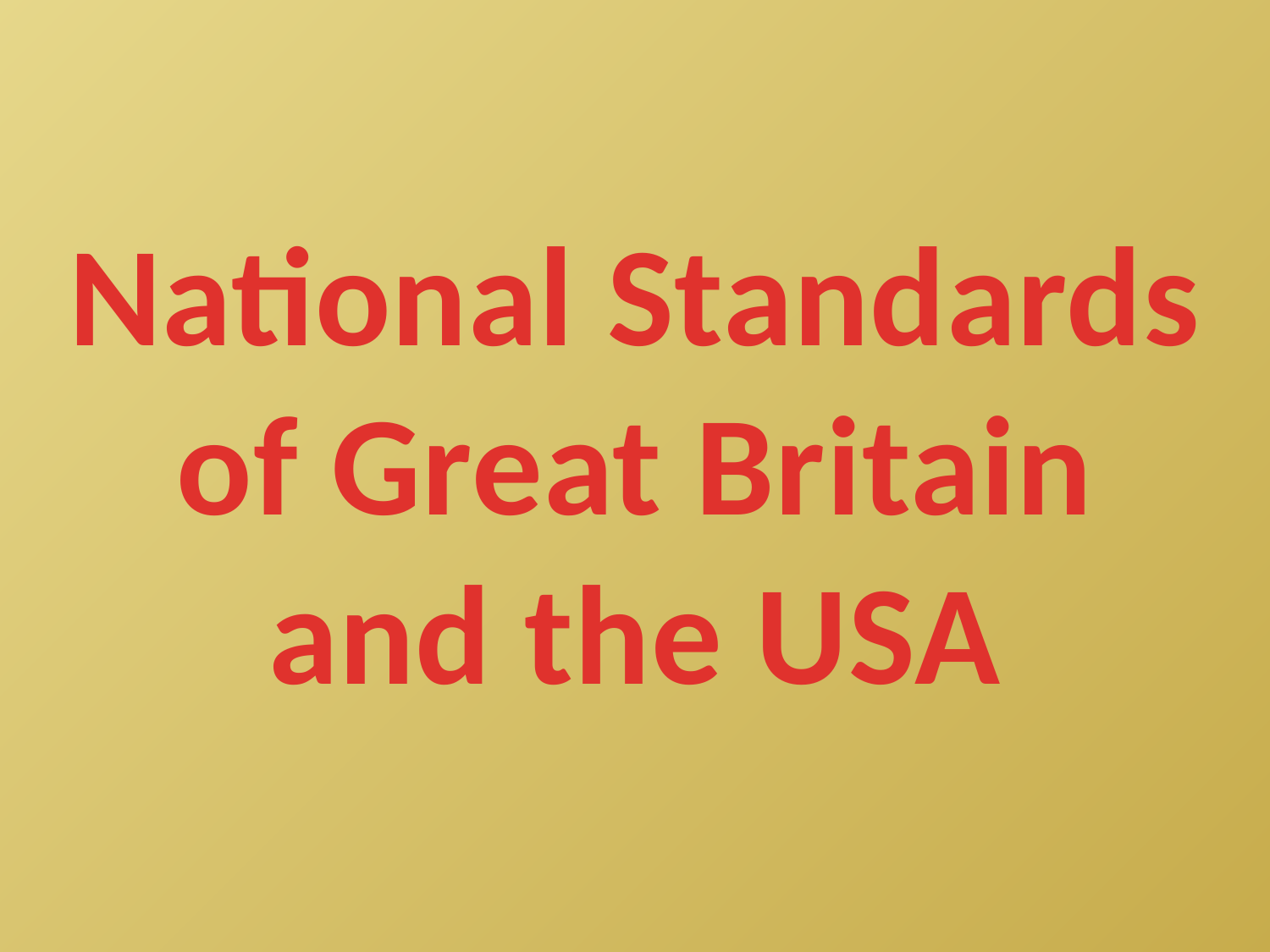

National Standards
of Great Britain
and the USA